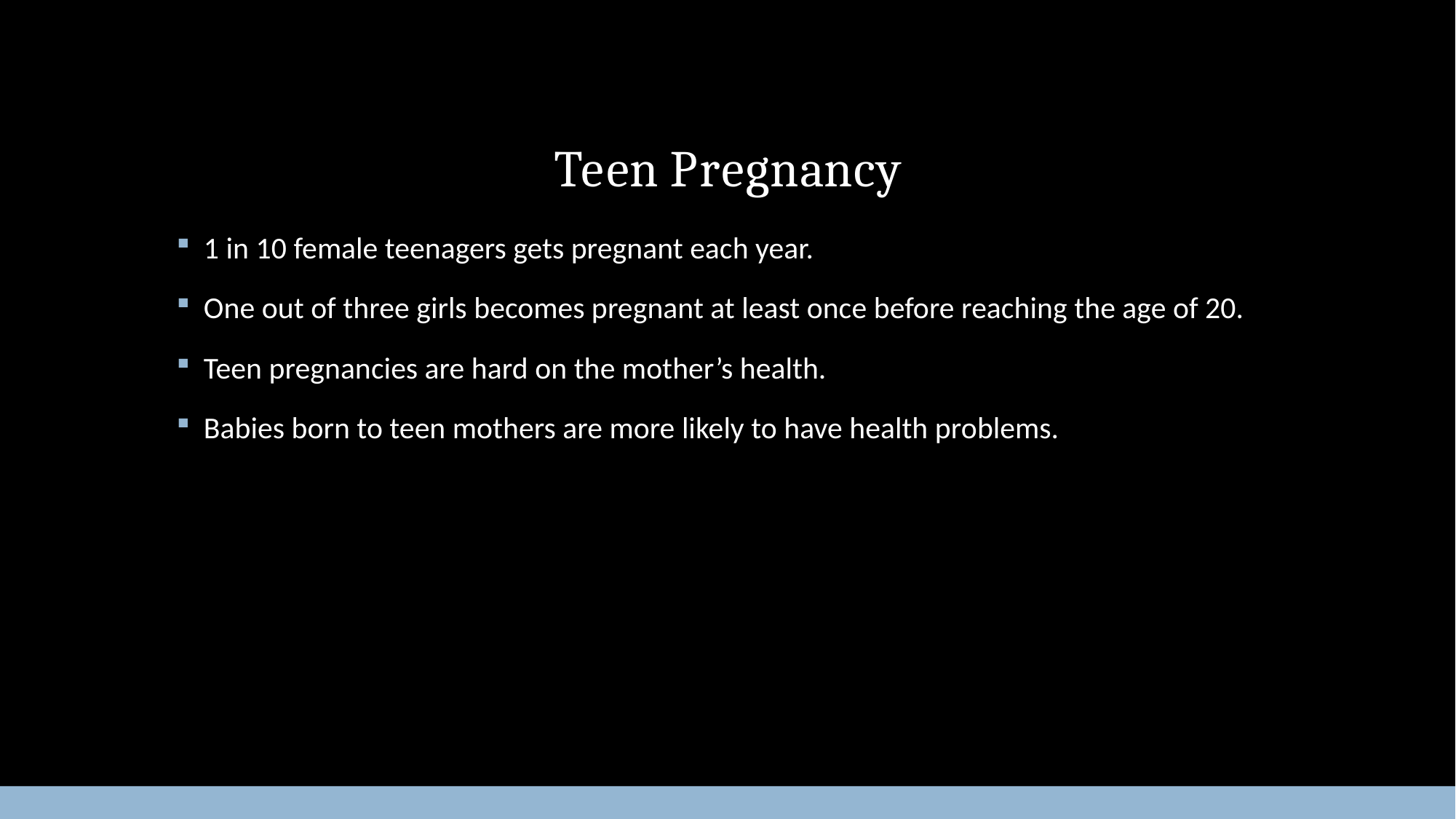

# Teen Pregnancy
1 in 10 female teenagers gets pregnant each year.
One out of three girls becomes pregnant at least once before reaching the age of 20.
Teen pregnancies are hard on the mother’s health.
Babies born to teen mothers are more likely to have health problems.